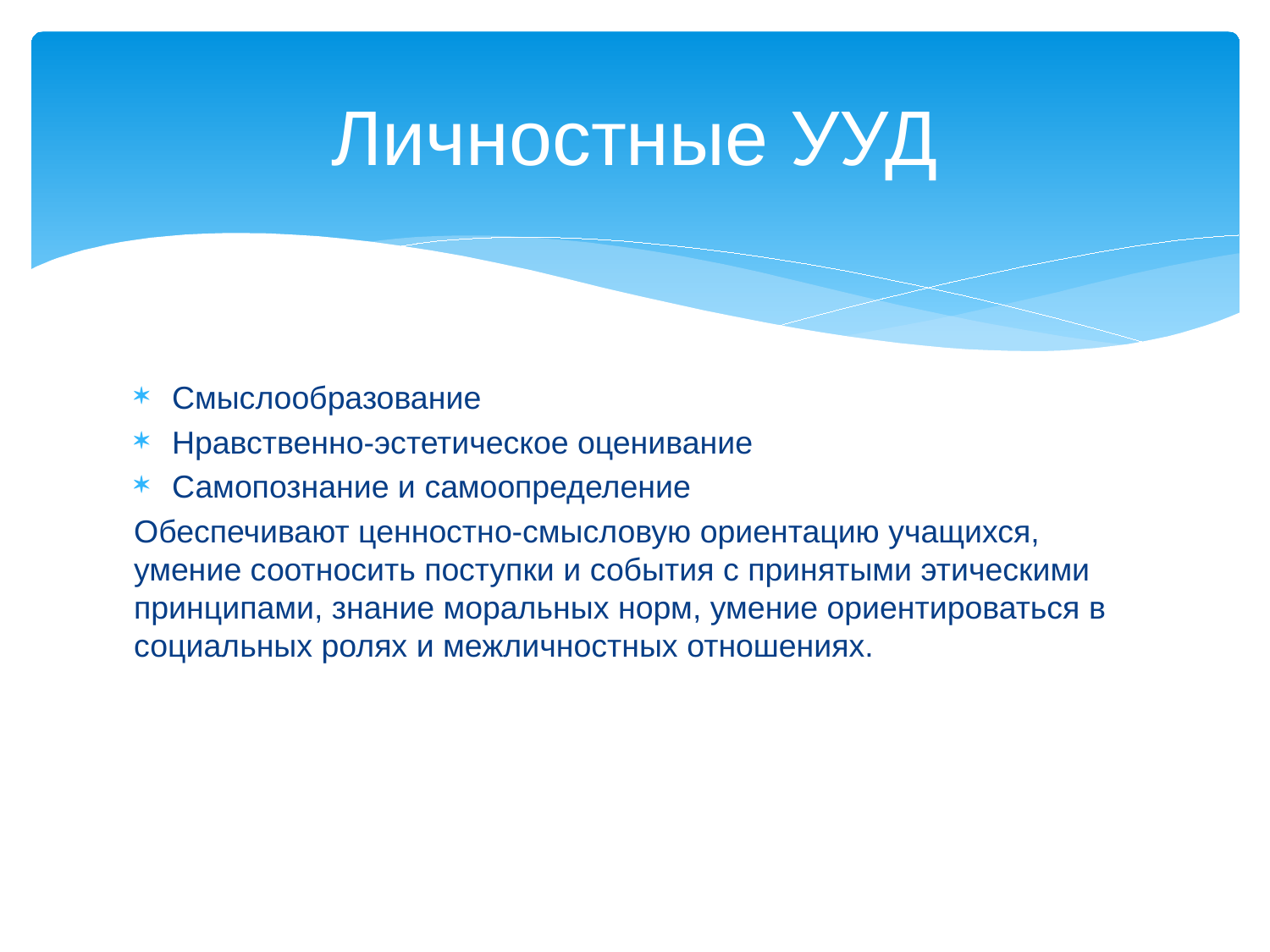

# Личностные УУД
Смыслообразование
Нравственно-эстетическое оценивание
Самопознание и самоопределение
Обеспечивают ценностно-смысловую ориентацию учащихся, умение соотносить поступки и события с принятыми этическими принципами, знание моральных норм, умение ориентироваться в социальных ролях и межличностных отношениях.